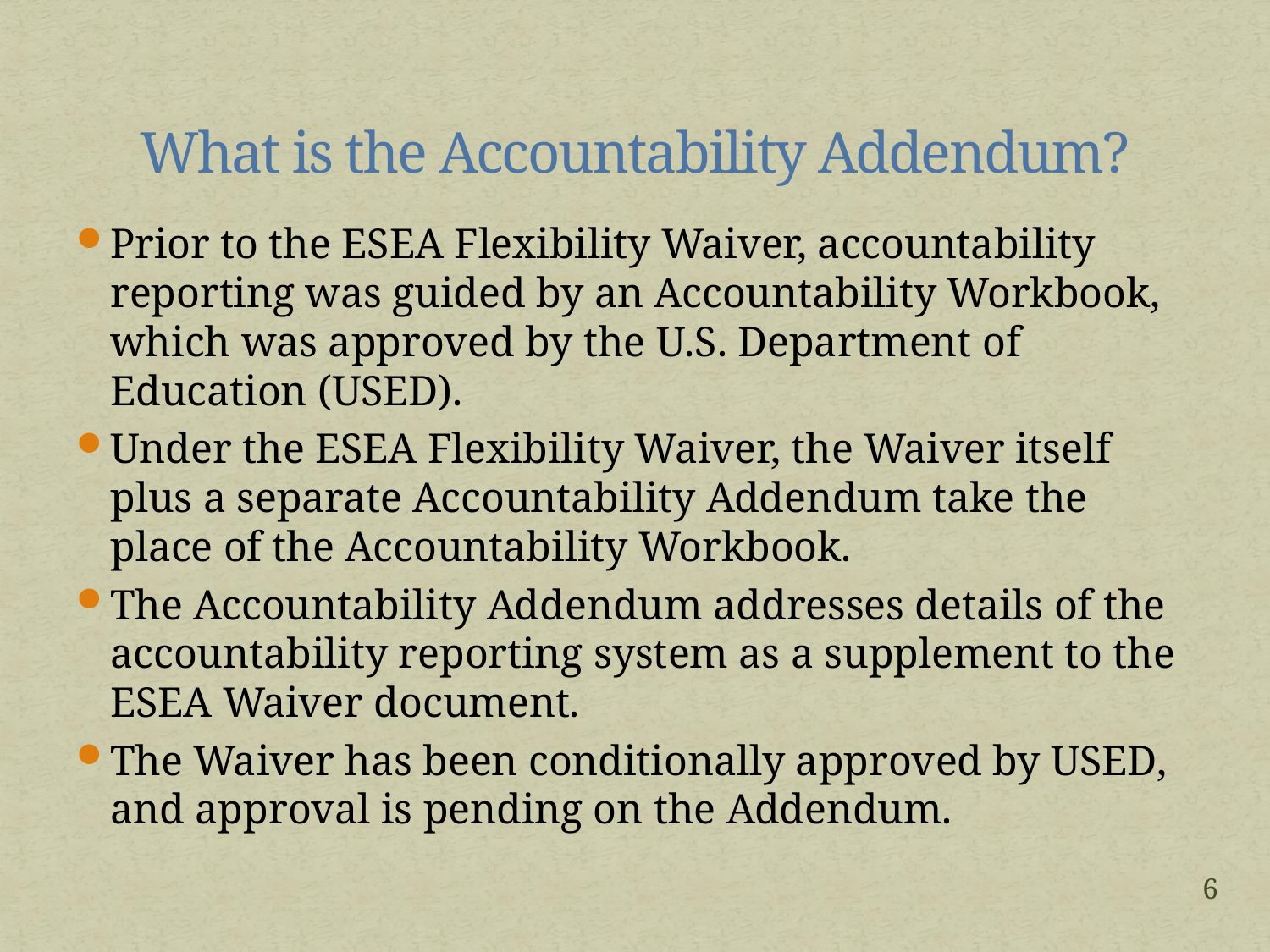

# What is the Accountability Addendum?
Prior to the ESEA Flexibility Waiver, accountability reporting was guided by an Accountability Workbook, which was approved by the U.S. Department of Education (USED).
Under the ESEA Flexibility Waiver, the Waiver itself plus a separate Accountability Addendum take the place of the Accountability Workbook.
The Accountability Addendum addresses details of the accountability reporting system as a supplement to the ESEA Waiver document.
The Waiver has been conditionally approved by USED, and approval is pending on the Addendum.
6